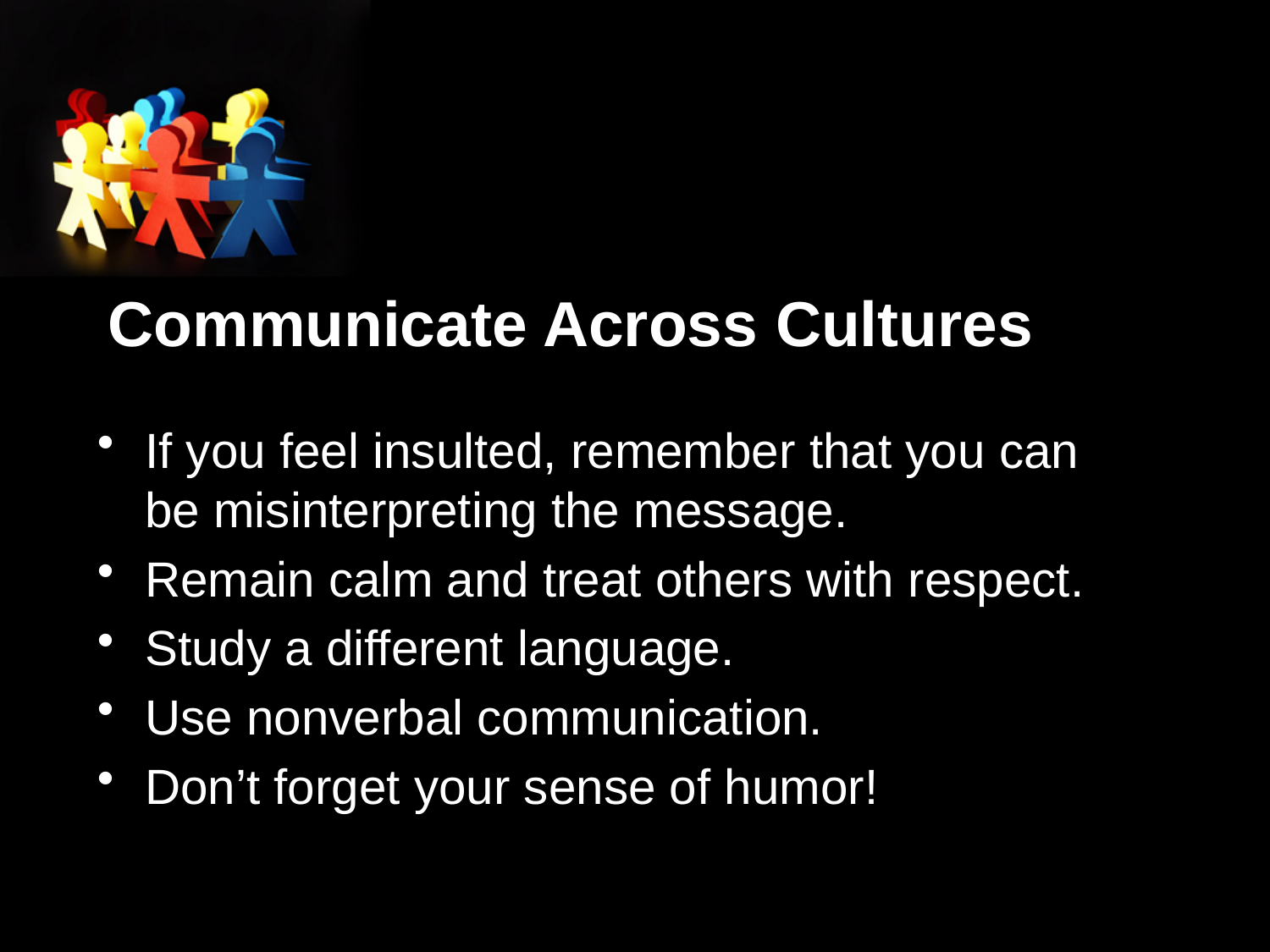

# Communicate Across Cultures
If you feel insulted, remember that you can be misinterpreting the message.
Remain calm and treat others with respect.
Study a different language.
Use nonverbal communication.
Don’t forget your sense of humor!